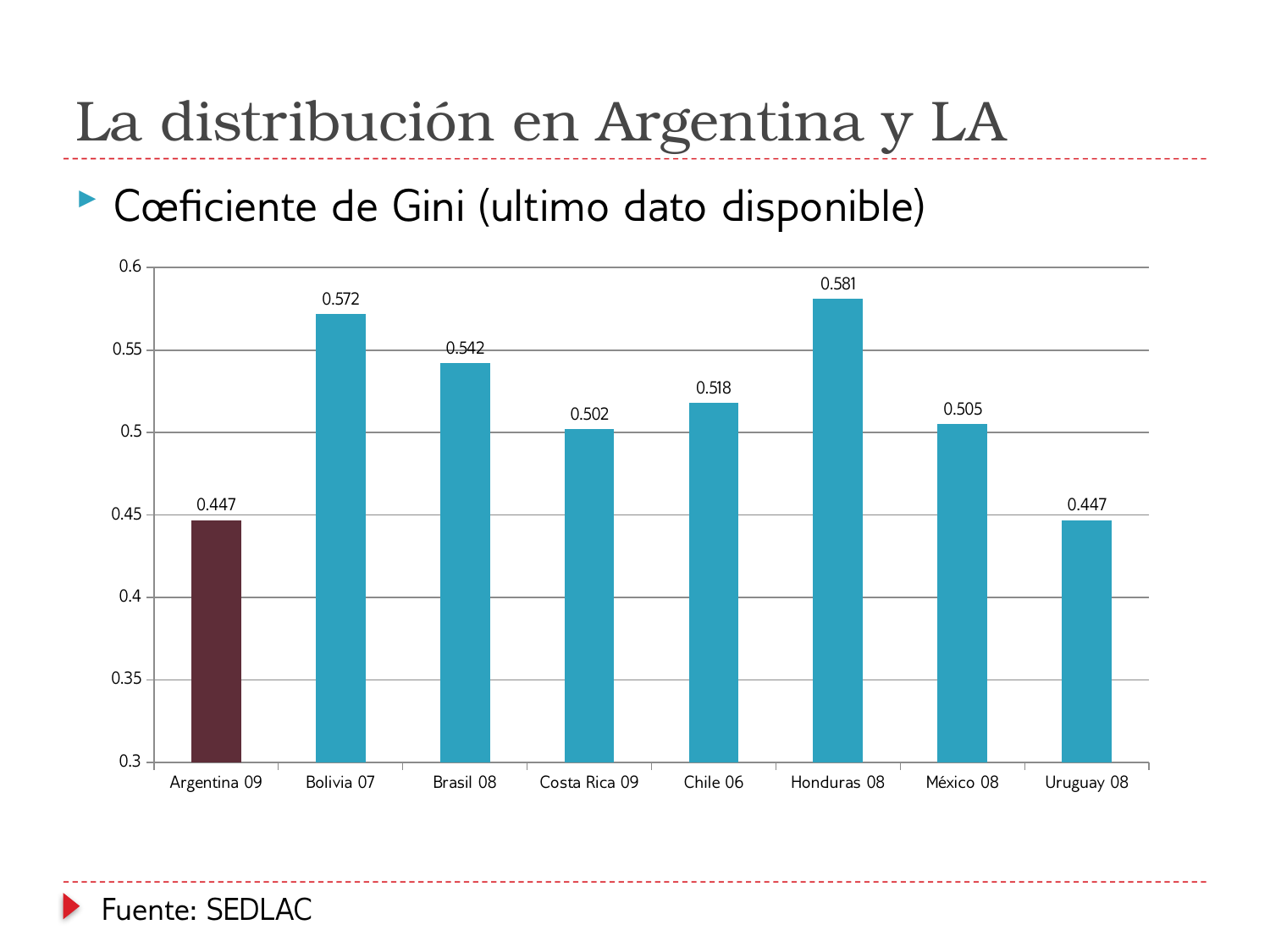

# La distribución en Argentina y LA
Coeficiente de Gini (ultimo dato disponible)

### Chart

| Category |  |
|---|---|
| Argentina 09 | 0.447 |
| Bolivia 07 | 0.572 |
| Brasil 08 | 0.542 |
| Costa Rica 09 | 0.502 |
| Chile 06 | 0.518 |
| Honduras 08 | 0.581 |
| México 08 | 0.505 |
| Uruguay 08 | 0.447 |
Fuente: SEDLAC